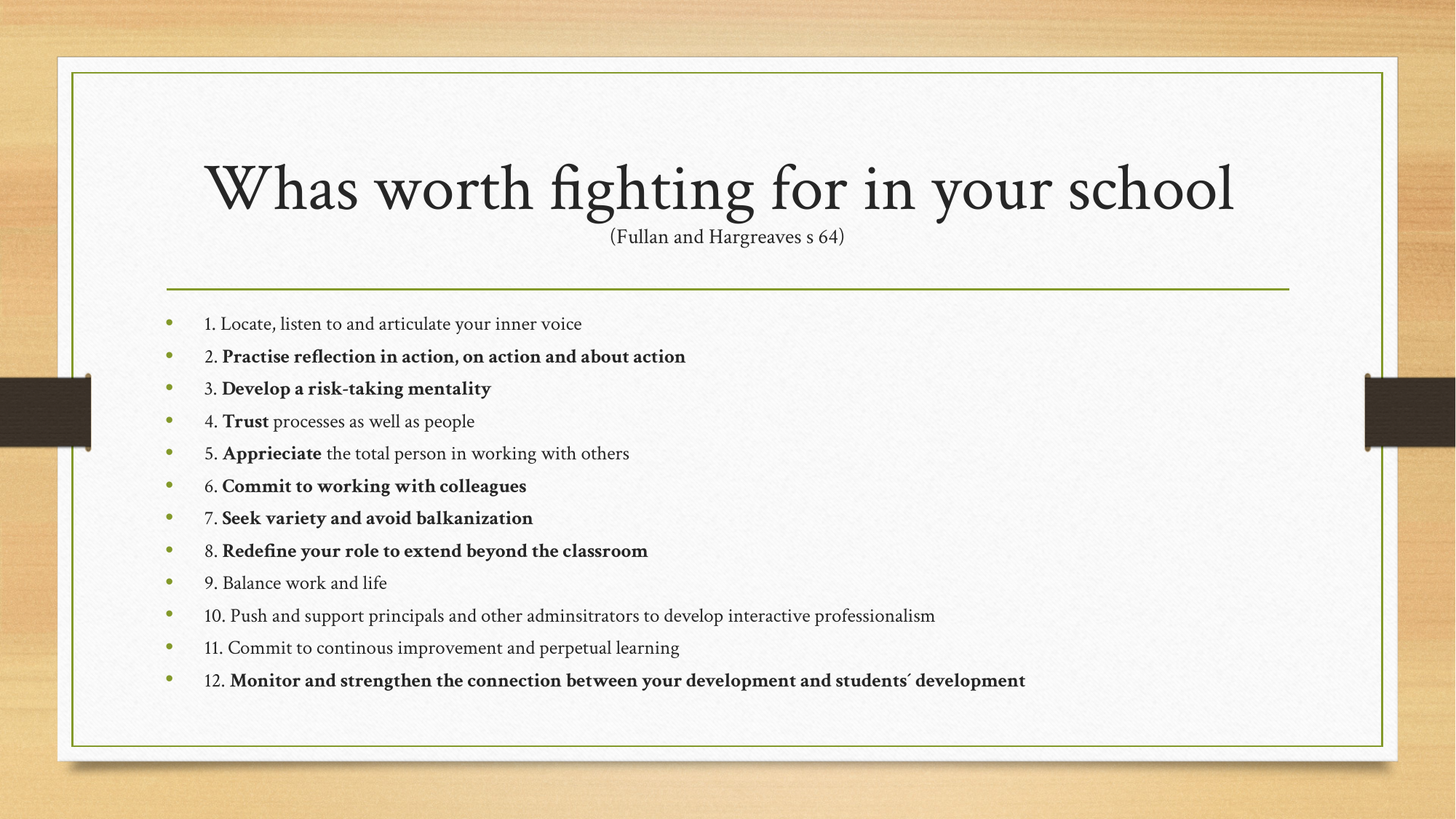

# Whas worth fighting for in your school (Fullan and Hargreaves s 64)
1. Locate, listen to and articulate your inner voice
2. Practise reflection in action, on action and about action
3. Develop a risk-taking mentality
4. Trust processes as well as people
5. Apprieciate the total person in working with others
6. Commit to working with colleagues
7. Seek variety and avoid balkanization
8. Redefine your role to extend beyond the classroom
9. Balance work and life
10. Push and support principals and other adminsitrators to develop interactive professionalism
11. Commit to continous improvement and perpetual learning
12. Monitor and strengthen the connection between your development and students´ development